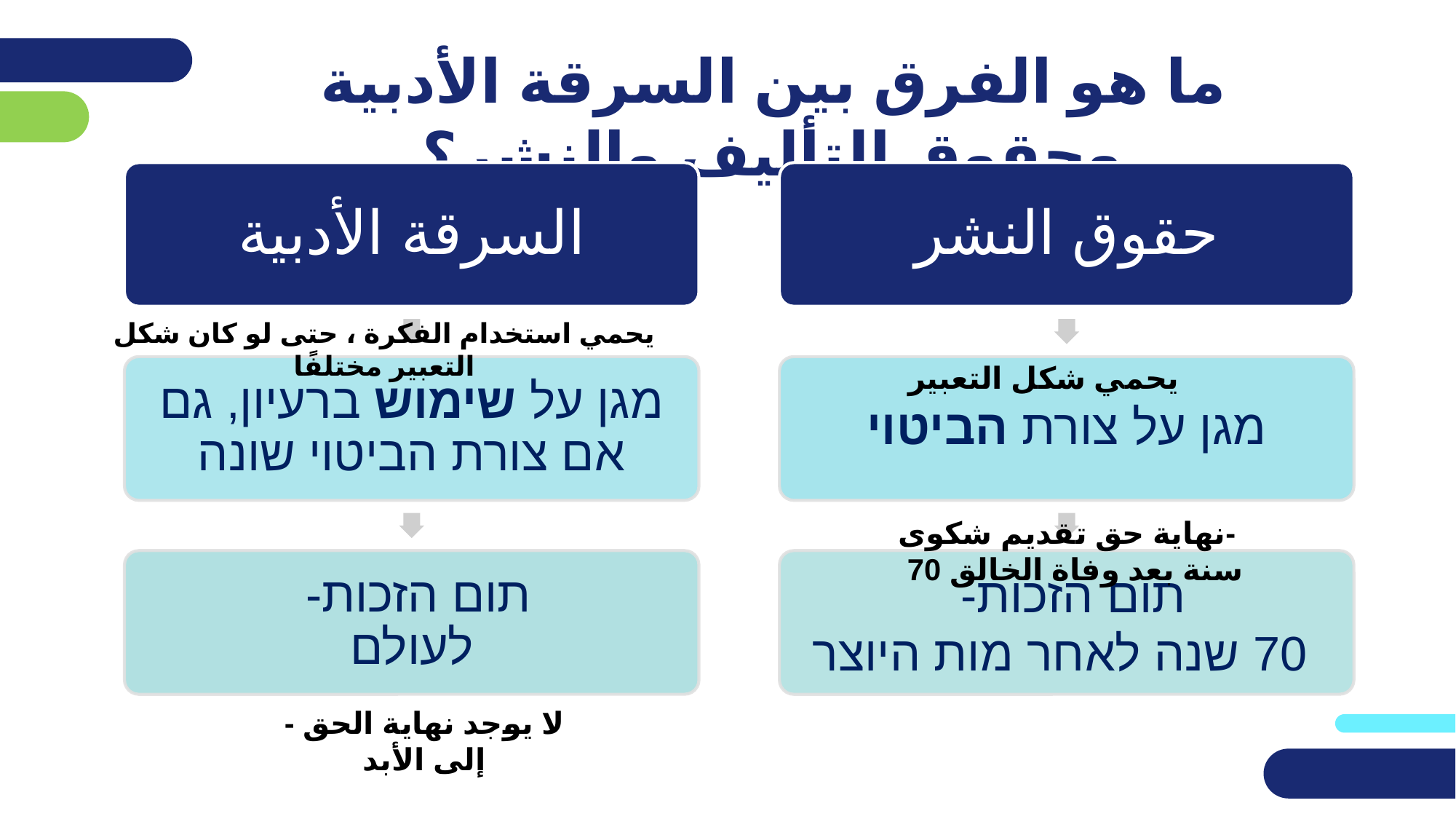

ما هو الفرق بين السرقة الأدبية وحقوق التأليف والنشر؟

السرقة الأدبية
حقوق النشر

מגן על שימוש ברעיון, גם אם צורת הביטוי שונה
מגן על צורת הביטוי

תום הזכות-
לעולם
תום הזכות-
 70 שנה לאחר מות היוצר

يحمي استخدام الفكرة ، حتى لو كان شكل التعبير مختلفًا
يحمي شكل التعبير
نهاية حق تقديم شكوى-
  70 سنة بعد وفاة الخالق
لا يوجد نهاية الحق - إلى الأبد